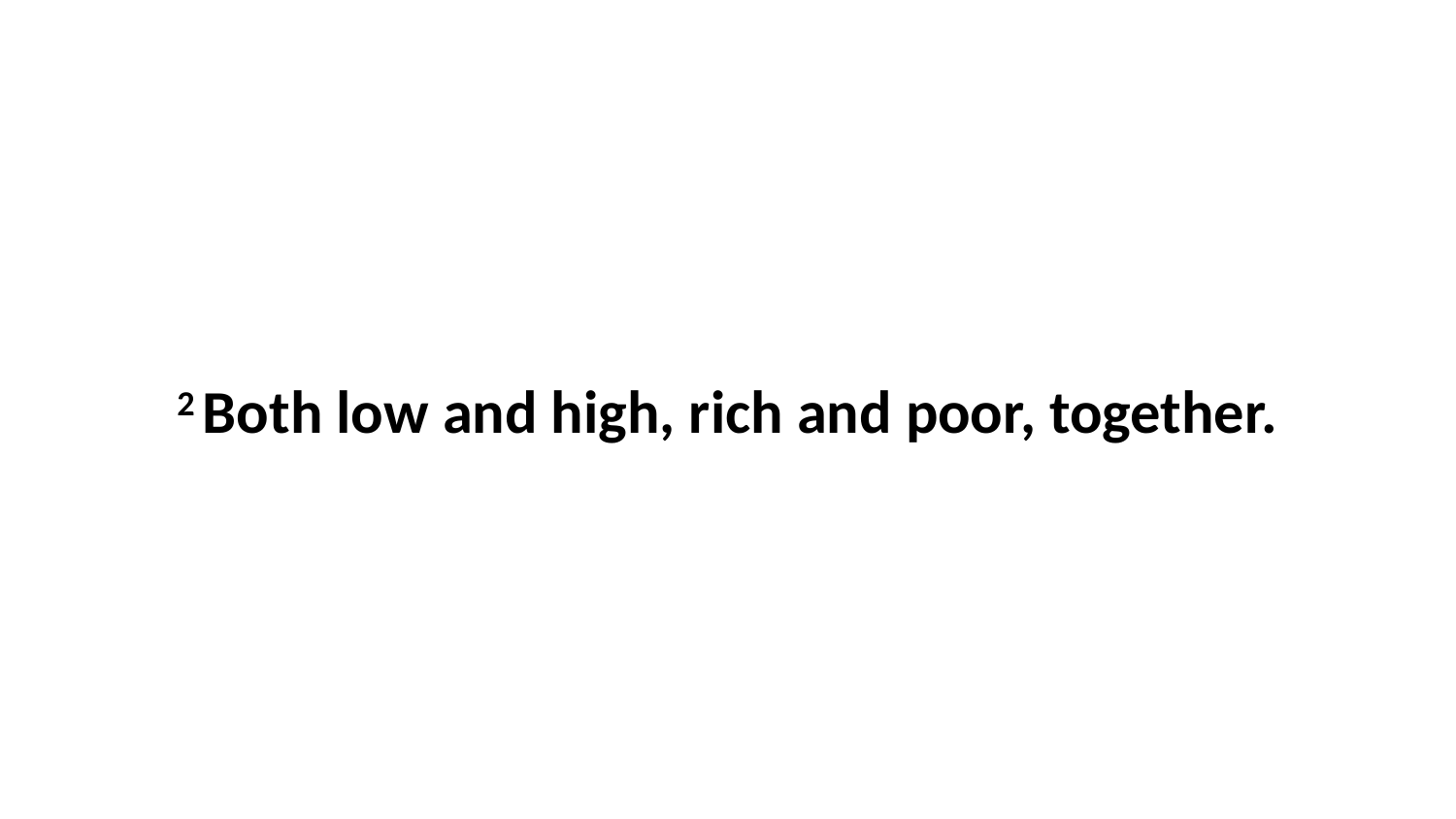

2 Both low and high, rich and poor, together.